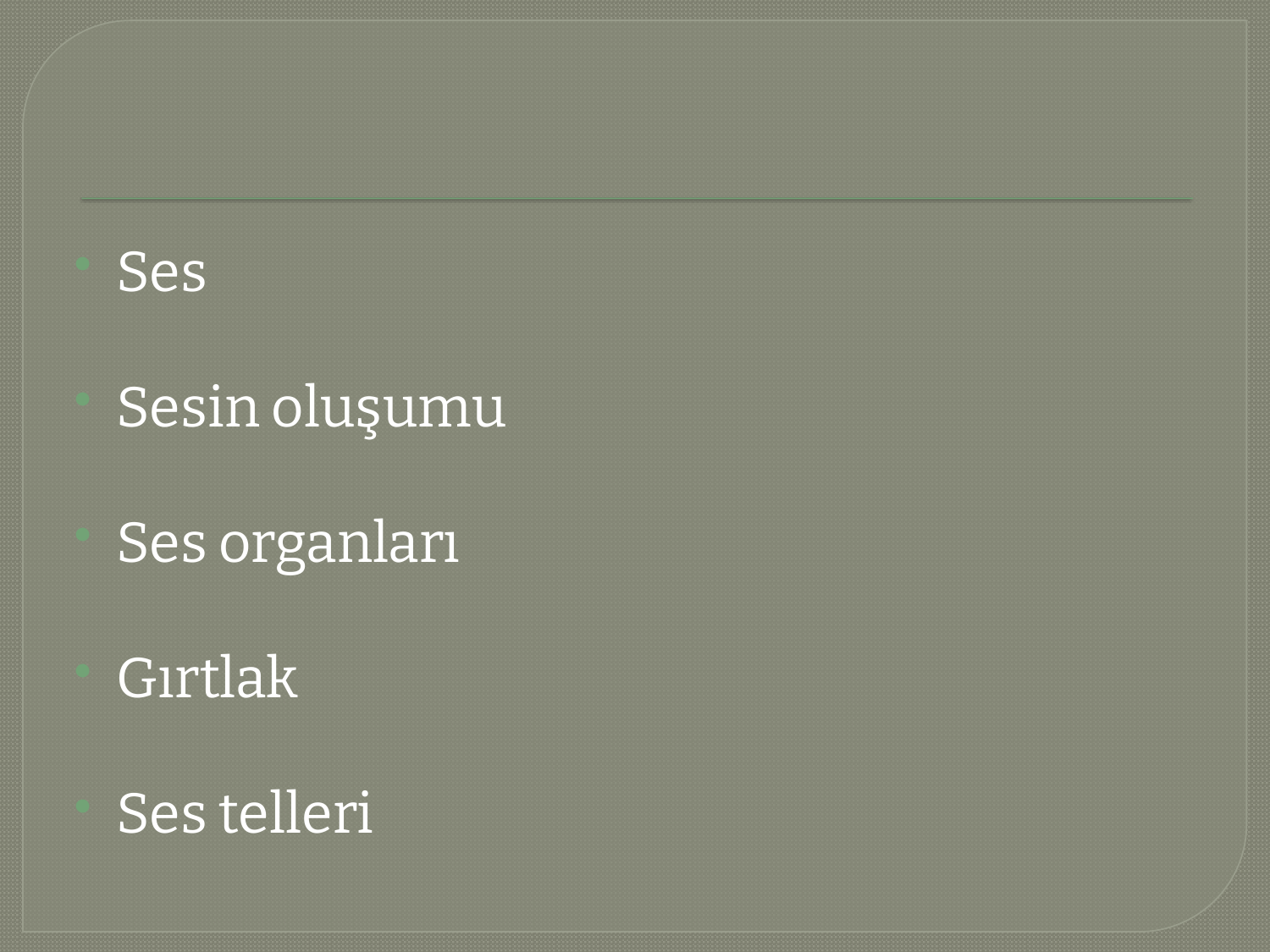

#
Ses

Sesin oluşumu

Ses organları

Gırtlak

Ses telleri